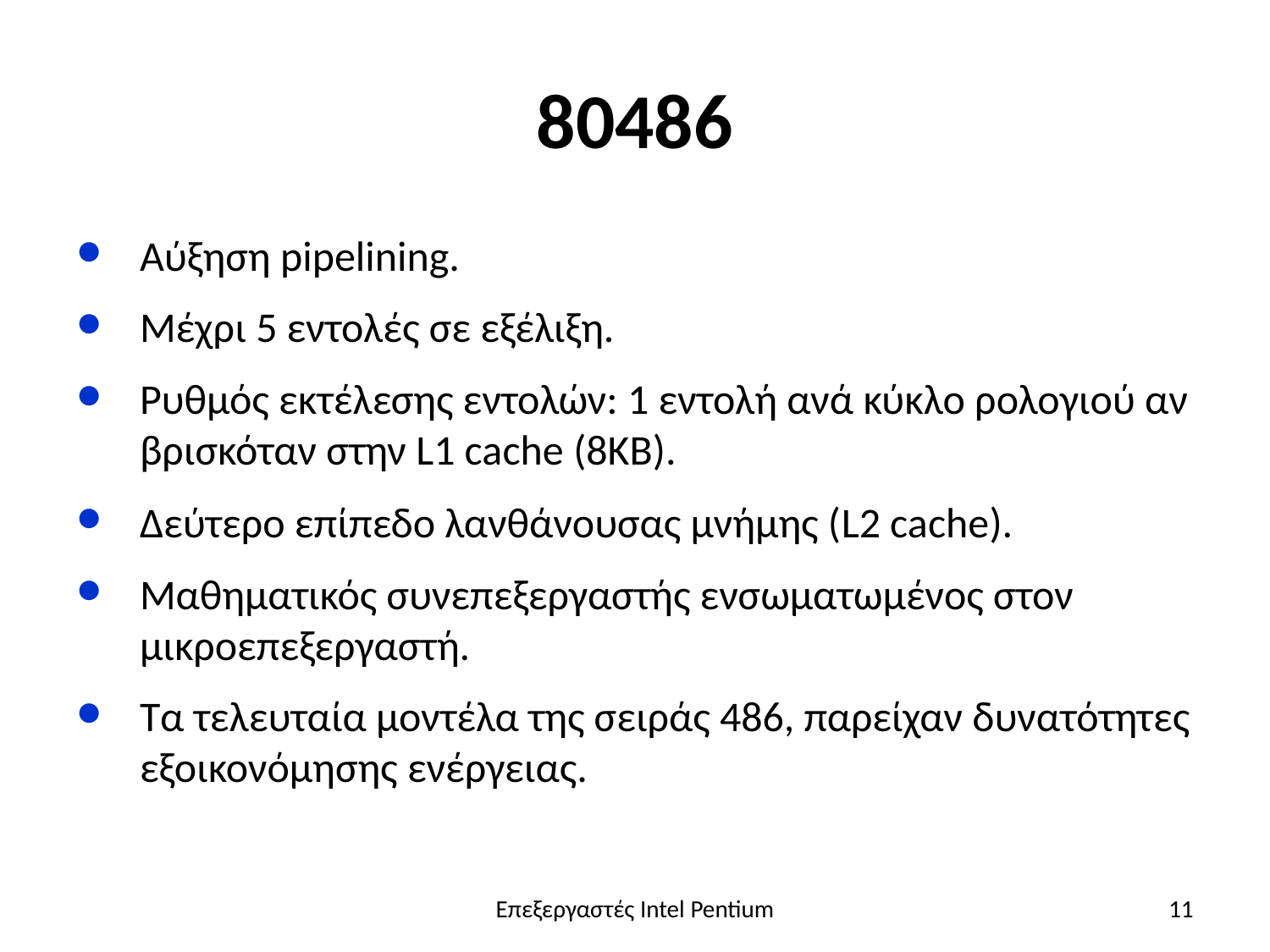

# 80486
Αύξηση pipelining.
Μέχρι 5 εντολές σε εξέλιξη.
Ρυθμός εκτέλεσης εντολών: 1 εντολή ανά κύκλο ρολογιού αν βρισκόταν στην L1 cache (8ΚΒ).
Δεύτερο επίπεδο λανθάνουσας μνήμης (L2 cache).
Μαθηματικός συνεπεξεργαστής ενσωματωμένος στον μικροεπεξεργαστή.
Τα τελευταία μοντέλα της σειράς 486, παρείχαν δυνατότητες εξοικονόμησης ενέργειας.
Επεξεργαστές Intel Pentium
11